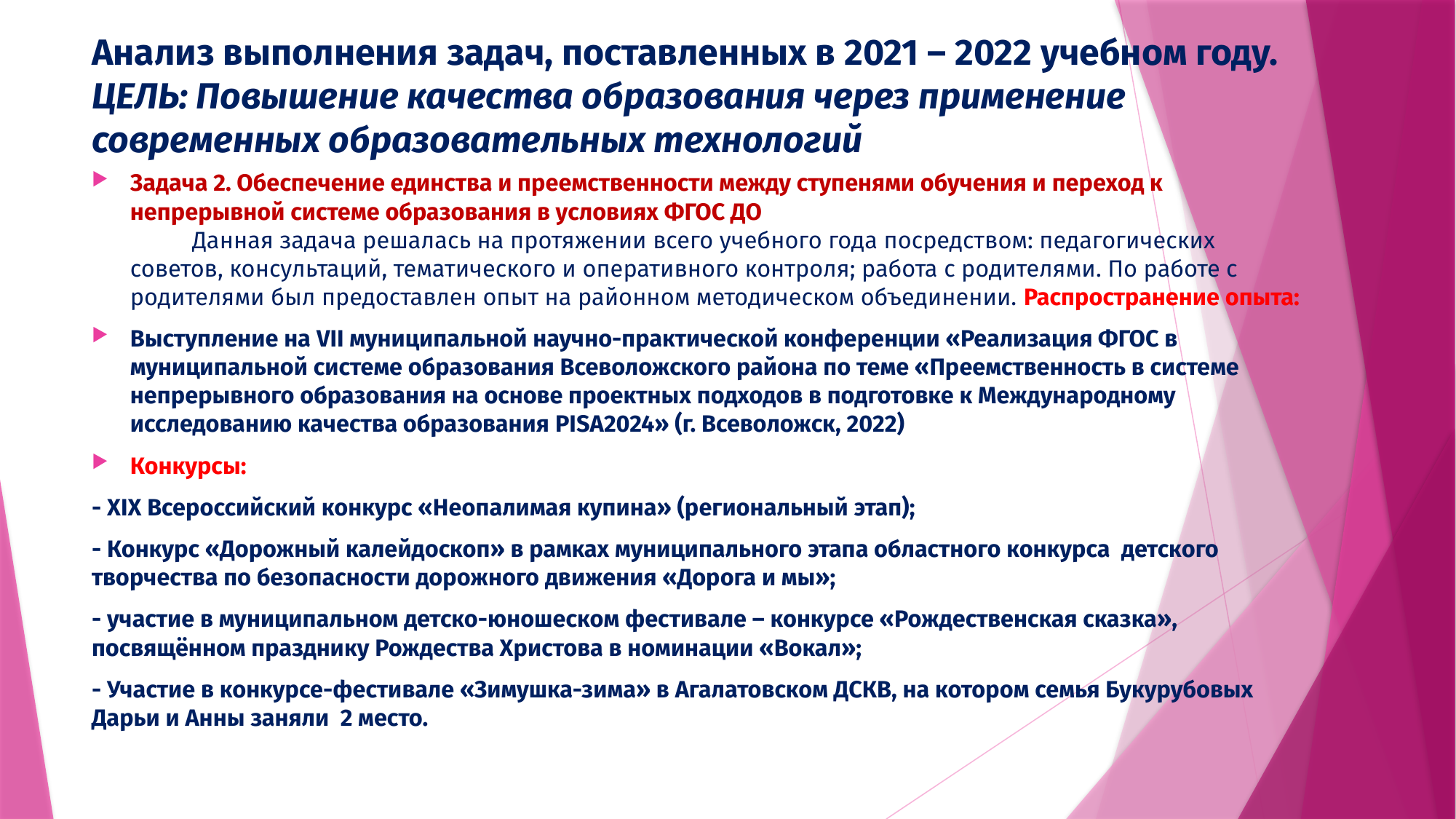

# Анализ выполнения задач, поставленных в 2021 – 2022 учебном году. ЦЕЛЬ: Повышение качества образования через применение современных образовательных технологий
Задача 2. Обеспечение единства и преемственности между ступенями обучения и переход к непрерывной системе образования в условиях ФГОС ДО                                                                                                            Данная задача решалась на протяжении всего учебного года посредством: педагогических советов, консультаций, тематического и оперативного контроля; работа с родителями. По работе с родителями был предоставлен опыт на районном методическом объединении. Распространение опыта:
Выступление на VII муниципальной научно-практической конференции «Реализация ФГОС в муниципальной системе образования Всеволожского района по теме «Преемственность в системе непрерывного образования на основе проектных подходов в подготовке к Международному исследованию качества образования PISA2024» (г. Всеволожск, 2022)
Конкурсы:
- XIX Всероссийский конкурс «Неопалимая купина» (региональный этап);
- Конкурс «Дорожный калейдоскоп» в рамках муниципального этапа областного конкурса  детского творчества по безопасности дорожного движения «Дорога и мы»;
- участие в муниципальном детско-юношеском фестивале – конкурсе «Рождественская сказка», посвящённом празднику Рождества Христова в номинации «Вокал»;
- Участие в конкурсе-фестивале «Зимушка-зима» в Агалатовском ДСКВ, на котором семья Букурубовых Дарьи и Анны заняли  2 место.